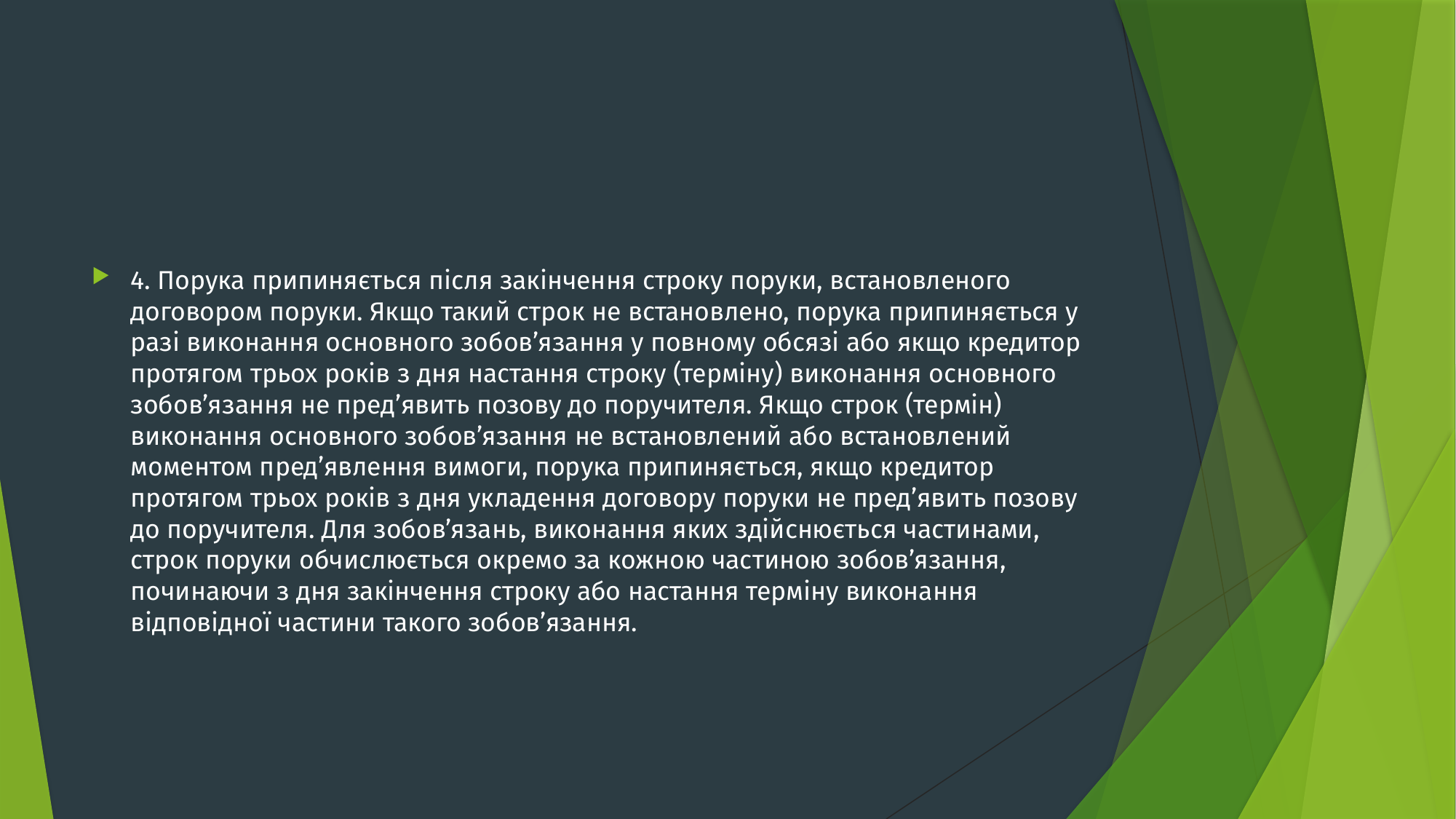

#
4. Порука припиняється після закінчення строку поруки, встановленого договором поруки. Якщо такий строк не встановлено, порука припиняється у разі виконання основного зобов’язання у повному обсязі або якщо кредитор протягом трьох років з дня настання строку (терміну) виконання основного зобов’язання не пред’явить позову до поручителя. Якщо строк (термін) виконання основного зобов’язання не встановлений або встановлений моментом пред’явлення вимоги, порука припиняється, якщо кредитор протягом трьох років з дня укладення договору поруки не пред’явить позову до поручителя. Для зобов’язань, виконання яких здійснюється частинами, строк поруки обчислюється окремо за кожною частиною зобов’язання, починаючи з дня закінчення строку або настання терміну виконання відповідної частини такого зобов’язання.